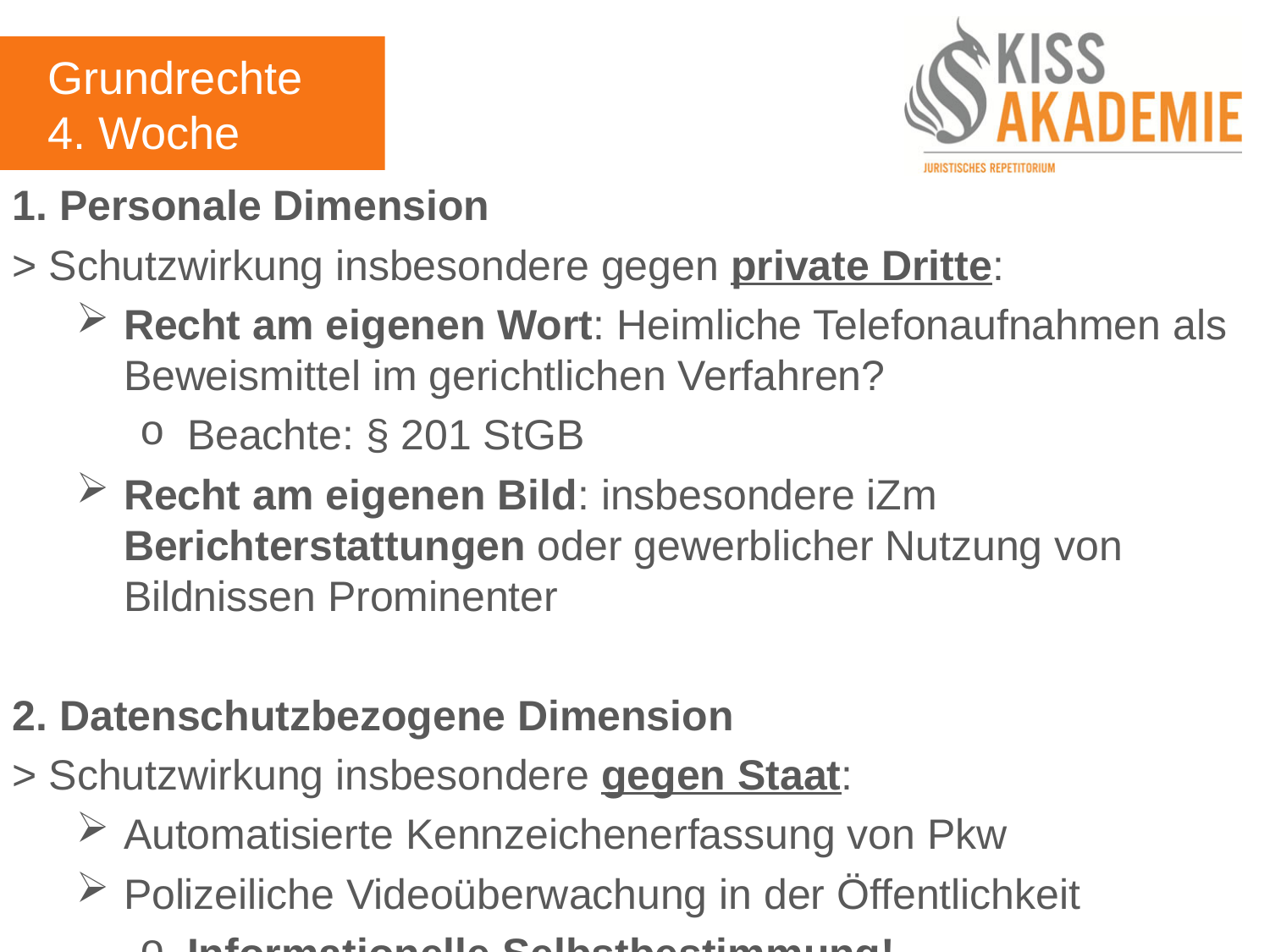

Grundrechte
4. Woche
1. Personale Dimension
> Schutzwirkung insbesondere gegen private Dritte:
Recht am eigenen Wort: Heimliche Telefonaufnahmen als Beweismittel im gerichtlichen Verfahren?
Beachte: § 201 StGB
Recht am eigenen Bild: insbesondere iZm Berichterstattungen oder gewerblicher Nutzung von Bildnissen Prominenter

2. Datenschutzbezogene Dimension
> Schutzwirkung insbesondere gegen Staat:
Automatisierte Kennzeichenerfassung von Pkw
Polizeiliche Videoüberwachung in der Öffentlichkeit
Informationelle Selbstbestimmung!